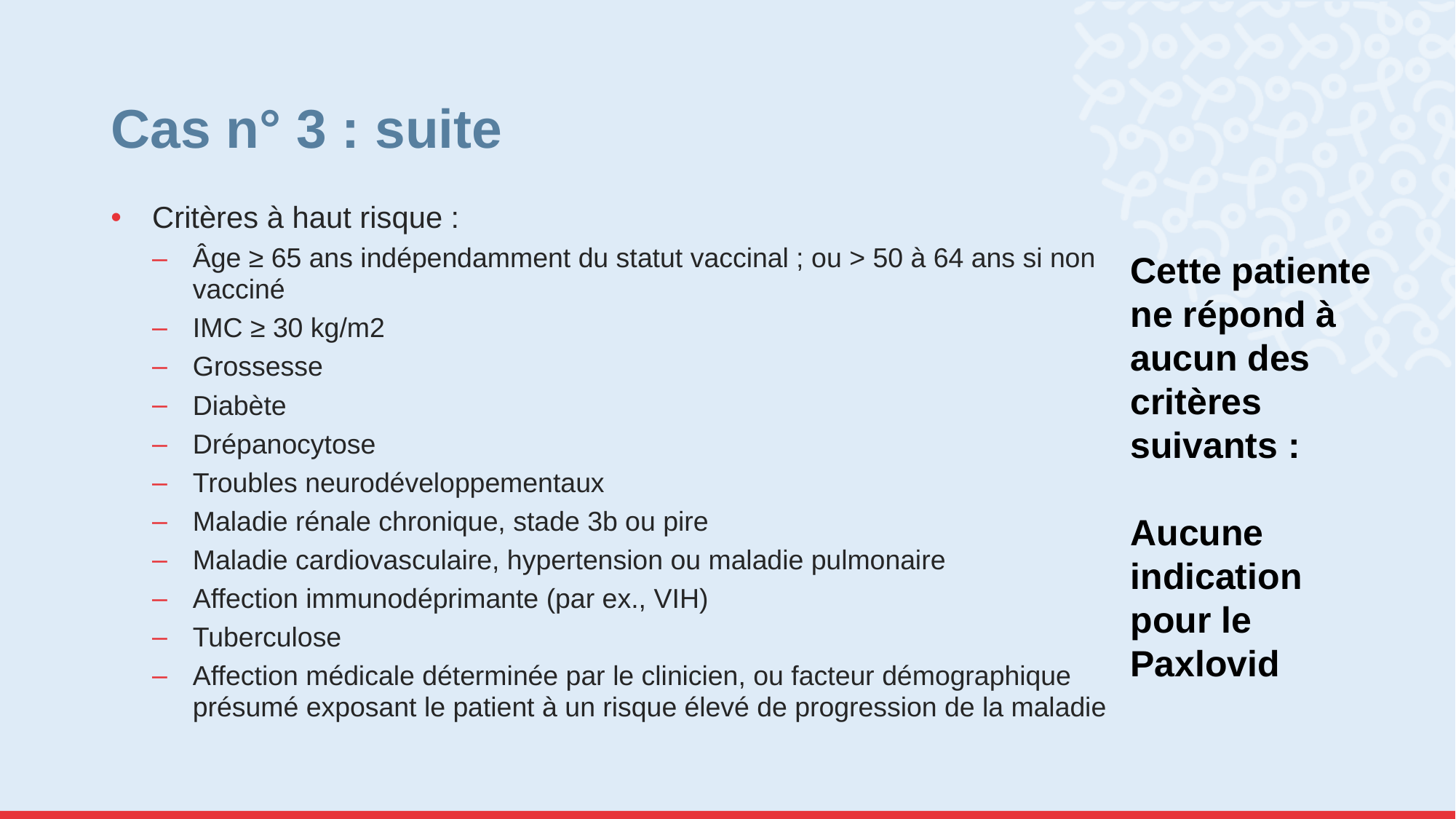

# Cas n° 3 : suite
Critères à haut risque :
Âge ≥ 65 ans indépendamment du statut vaccinal ; ou > 50 à 64 ans si non vacciné
IMC ≥ 30 kg/m2
Grossesse
Diabète
Drépanocytose
Troubles neurodéveloppementaux
Maladie rénale chronique, stade 3b ou pire
Maladie cardiovasculaire, hypertension ou maladie pulmonaire
Affection immunodéprimante (par ex., VIH)
Tuberculose
Affection médicale déterminée par le clinicien, ou facteur démographique présumé exposant le patient à un risque élevé de progression de la maladie
Cette patiente ne répond à aucun des critères suivants :

Aucune indication pour le Paxlovid